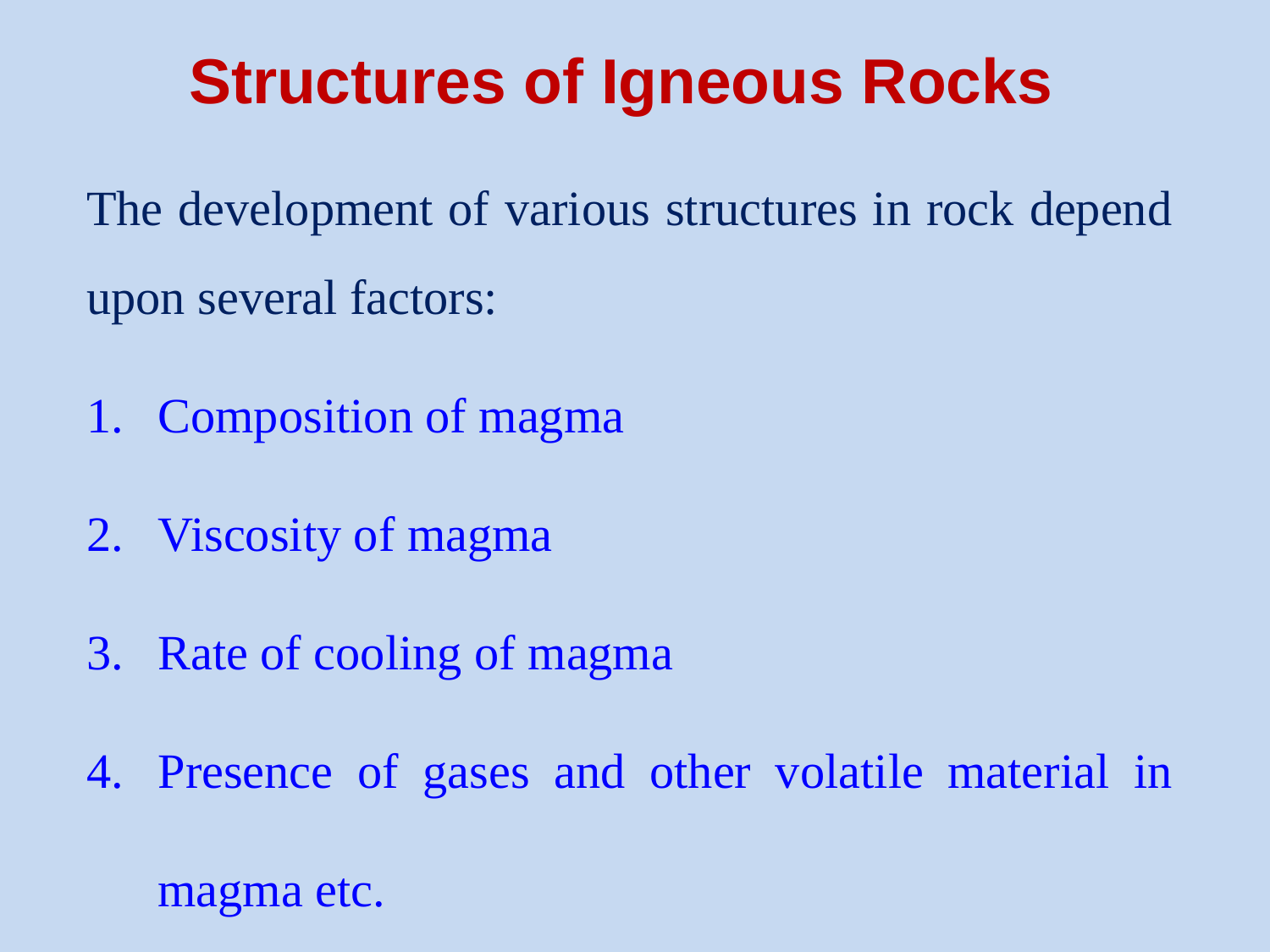

Structures of Igneous Rocks

The development of various structures in rock depend upon several factors:
Composition of magma
Viscosity of magma
Rate of cooling of magma
Presence of gases and other volatile material in magma etc.